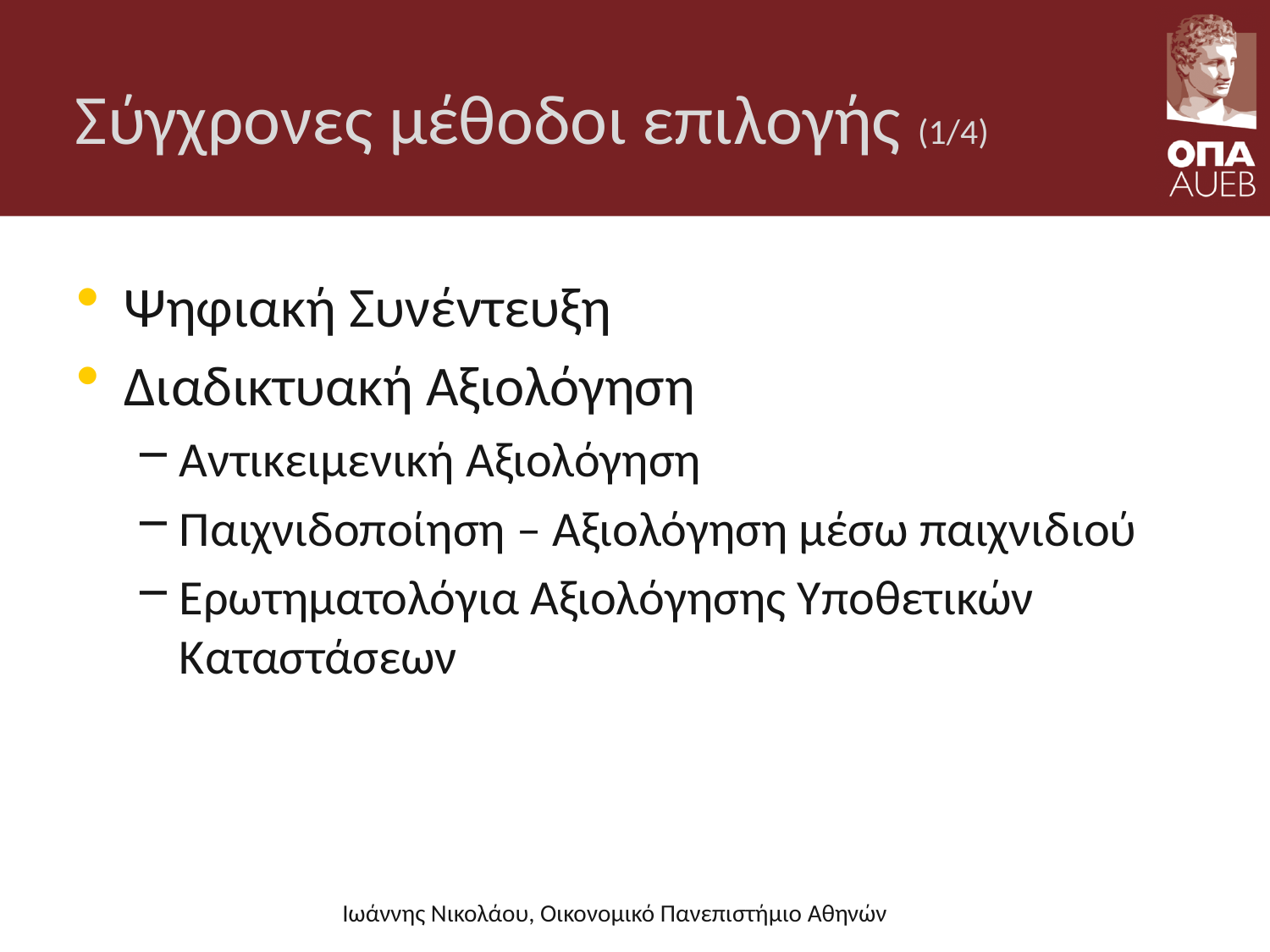

# Σύγχρονες μέθοδοι επιλογής (1/4)
Ψηφιακή Συνέντευξη
Διαδικτυακή Αξιολόγηση
Αντικειμενική Αξιολόγηση
Παιχνιδοποίηση – Αξιολόγηση μέσω παιχνιδιού
Ερωτηματολόγια Αξιολόγησης Υποθετικών Καταστάσεων
Ιωάννης Νικολάου, Οικονομικό Πανεπιστήμιο Αθηνών